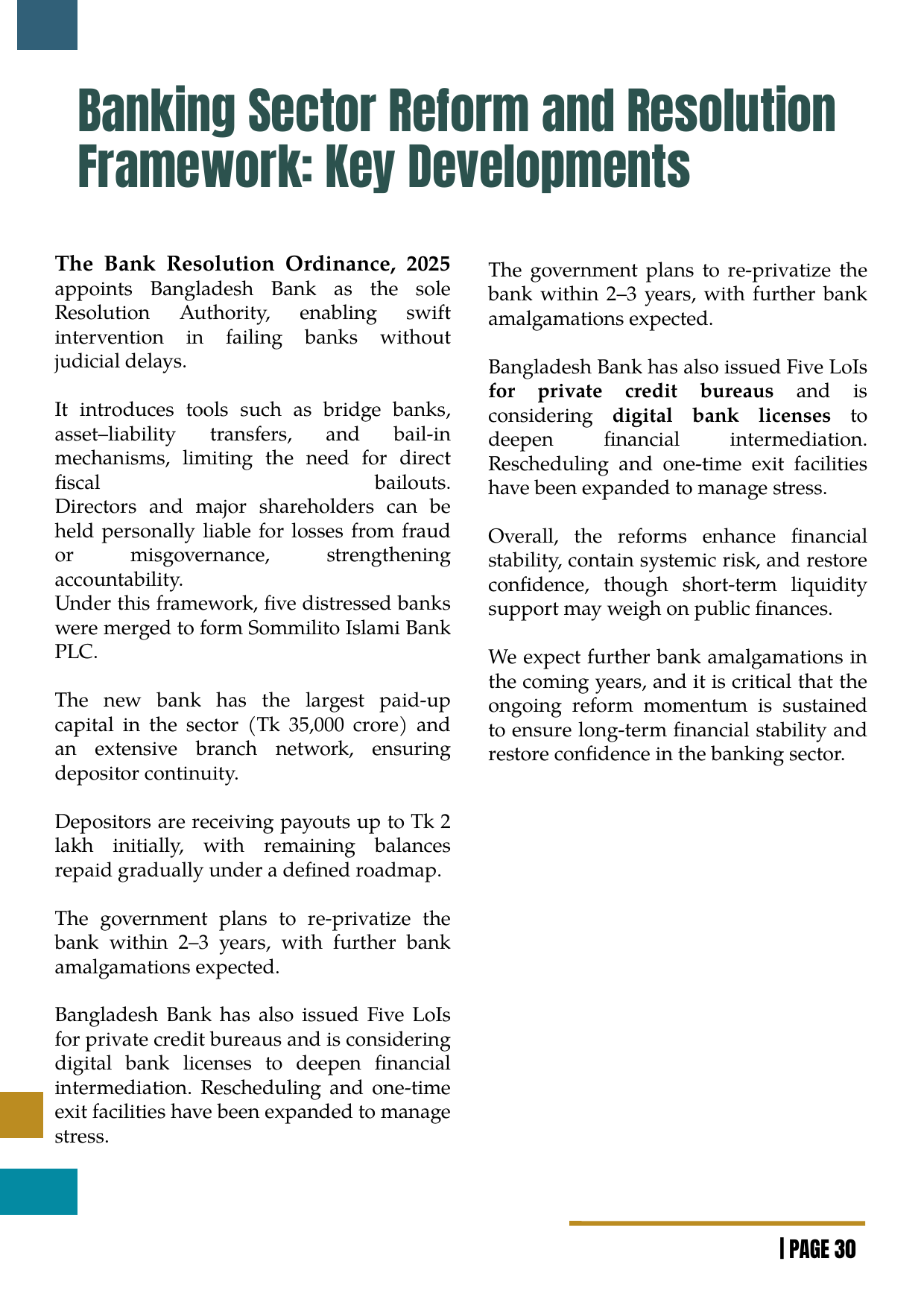

Banking Sector Reform and Resolution Framework: Key Developments
The government plans to re-privatize the bank within 2–3 years, with further bank amalgamations expected.
Bangladesh Bank has also issued Five LoIs for private credit bureaus and is considering digital bank licenses to deepen financial intermediation.
Rescheduling and one-time exit facilities have been expanded to manage stress.
Overall, the reforms enhance financial stability, contain systemic risk, and restore confidence, though short-term liquidity support may weigh on public finances.

We expect further bank amalgamations in the coming years, and it is critical that the ongoing reform momentum is sustained to ensure long-term financial stability and restore confidence in the banking sector.

The Bank Resolution Ordinance, 2025 appoints Bangladesh Bank as the sole Resolution Authority, enabling swift intervention in failing banks without judicial delays.
It introduces tools such as bridge banks, asset–liability transfers, and bail-in mechanisms, limiting the need for direct fiscal bailouts.
Directors and major shareholders can be held personally liable for losses from fraud or misgovernance, strengthening accountability.
Under this framework, five distressed banks were merged to form Sommilito Islami Bank PLC.

The new bank has the largest paid-up capital in the sector (Tk 35,000 crore) and an extensive branch network, ensuring depositor continuity.

Depositors are receiving payouts up to Tk 2 lakh initially, with remaining balances repaid gradually under a defined roadmap.

The government plans to re-privatize the bank within 2–3 years, with further bank amalgamations expected.
Bangladesh Bank has also issued Five LoIs for private credit bureaus and is considering digital bank licenses to deepen financial intermediation. Rescheduling and one-time exit facilities have been expanded to manage stress.

30

| PAGE 30
PAGE 05